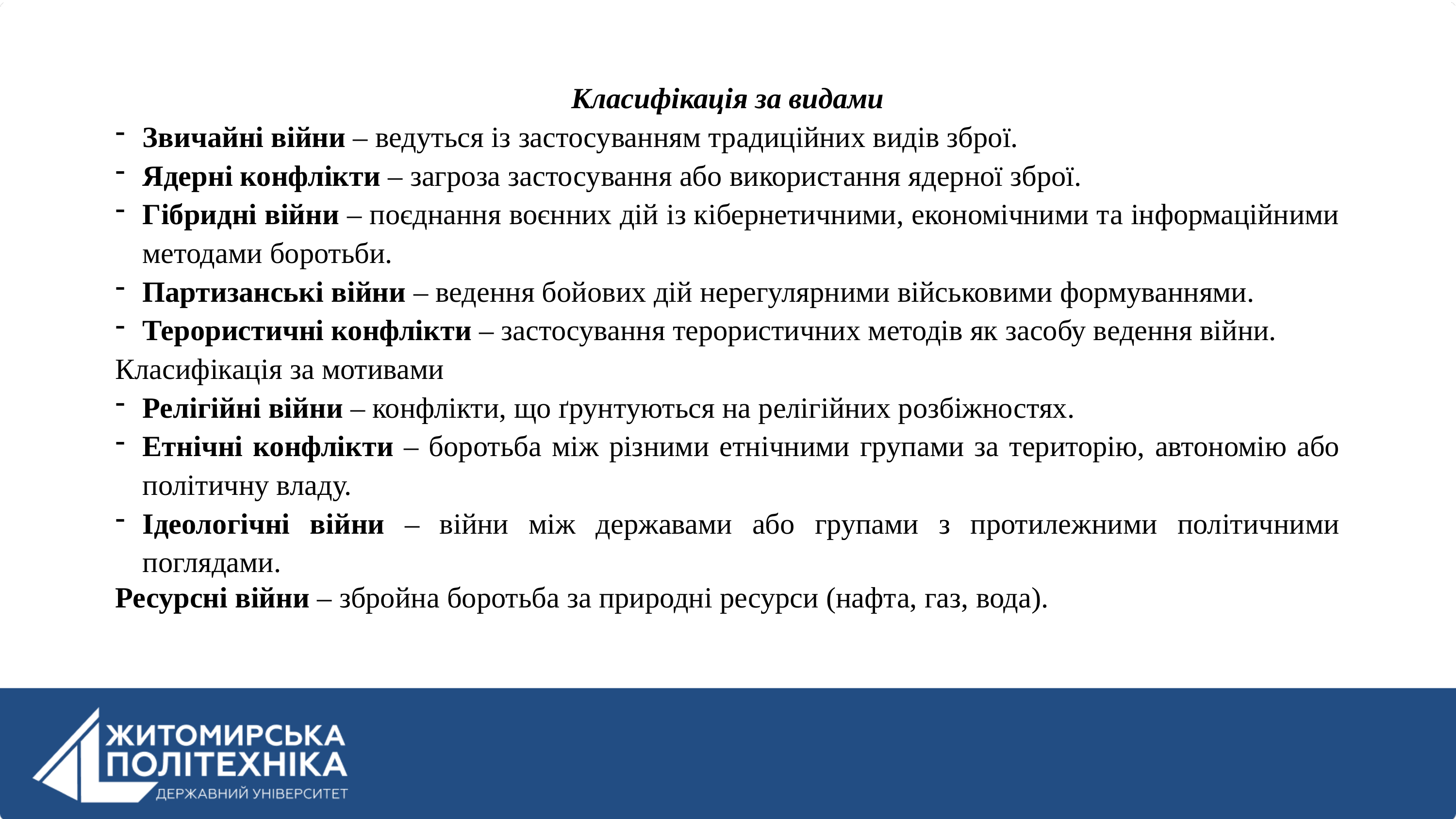

Класифікація за видами
Звичайні війни – ведуться із застосуванням традиційних видів зброї.
Ядерні конфлікти – загроза застосування або використання ядерної зброї.
Гібридні війни – поєднання воєнних дій із кібернетичними, економічними та інформаційними методами боротьби.
Партизанські війни – ведення бойових дій нерегулярними військовими формуваннями.
Терористичні конфлікти – застосування терористичних методів як засобу ведення війни.
Класифікація за мотивами
Релігійні війни – конфлікти, що ґрунтуються на релігійних розбіжностях.
Етнічні конфлікти – боротьба між різними етнічними групами за територію, автономію або політичну владу.
Ідеологічні війни – війни між державами або групами з протилежними політичними поглядами.
Ресурсні війни – збройна боротьба за природні ресурси (нафта, газ, вода).